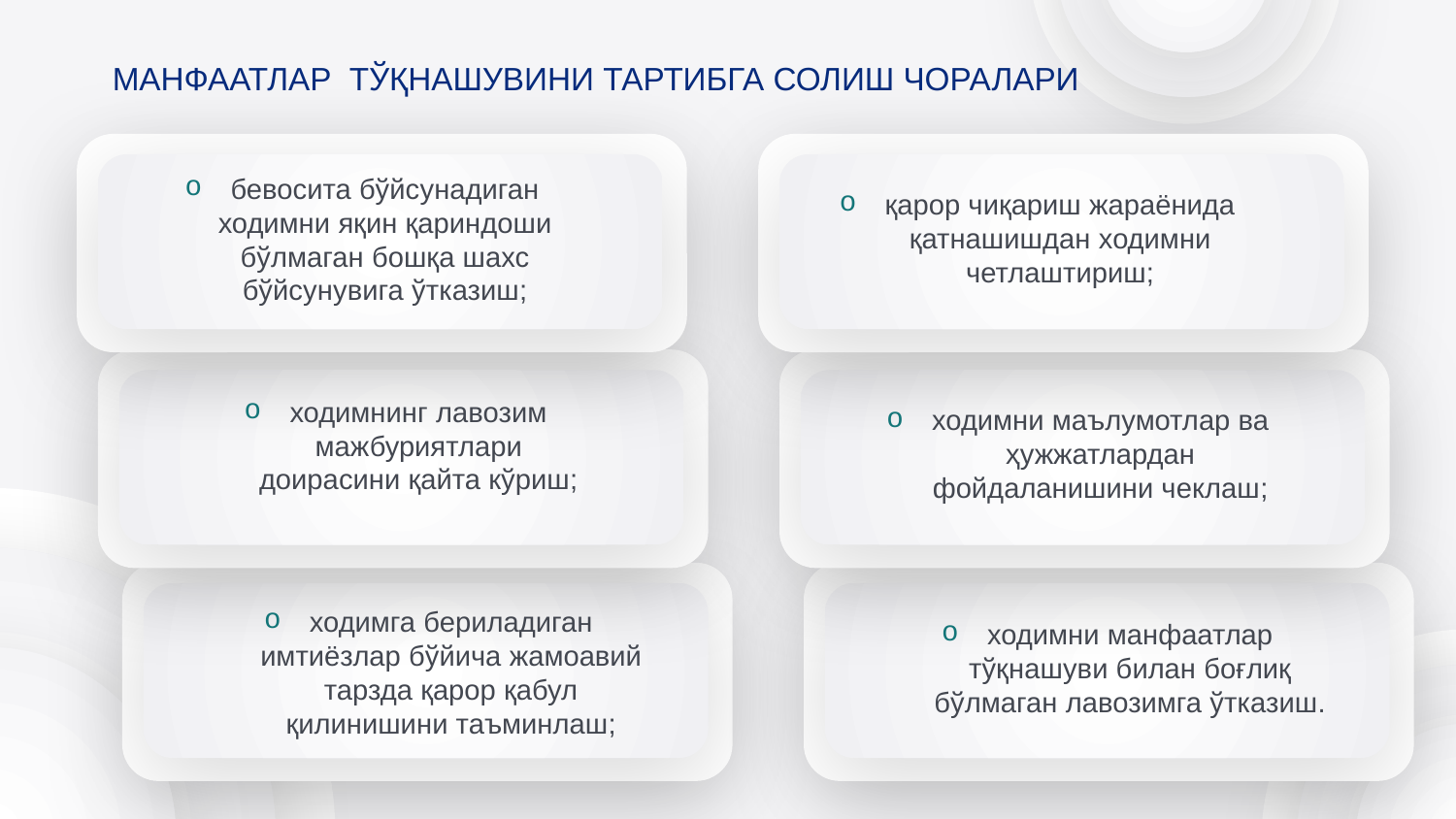

МАНФААТЛАР  ТЎҚНАШУВИНИ ТАРТИБГА СОЛИШ ЧОРАЛАРИ

бевосита бўйсунадиган ходимни яқин қариндоши бўлмаган бошқа шахс бўйсунувига ўтказиш;
қарор чиқариш жараёнида қатнашишдан ходимни четлаштириш;

ходимнинг лавозим мажбуриятлари доирасини қайта кўриш;
ходимни маълумотлар ва ҳужжатлардан фойдаланишини чеклаш;

ходимга бериладиган имтиёзлар бўйича жамоавий тарзда қарор қабул қилинишини таъминлаш;
ходимни манфаатлар тўқнашуви билан боғлиқ бўлмаган лавозимга ўтказиш.